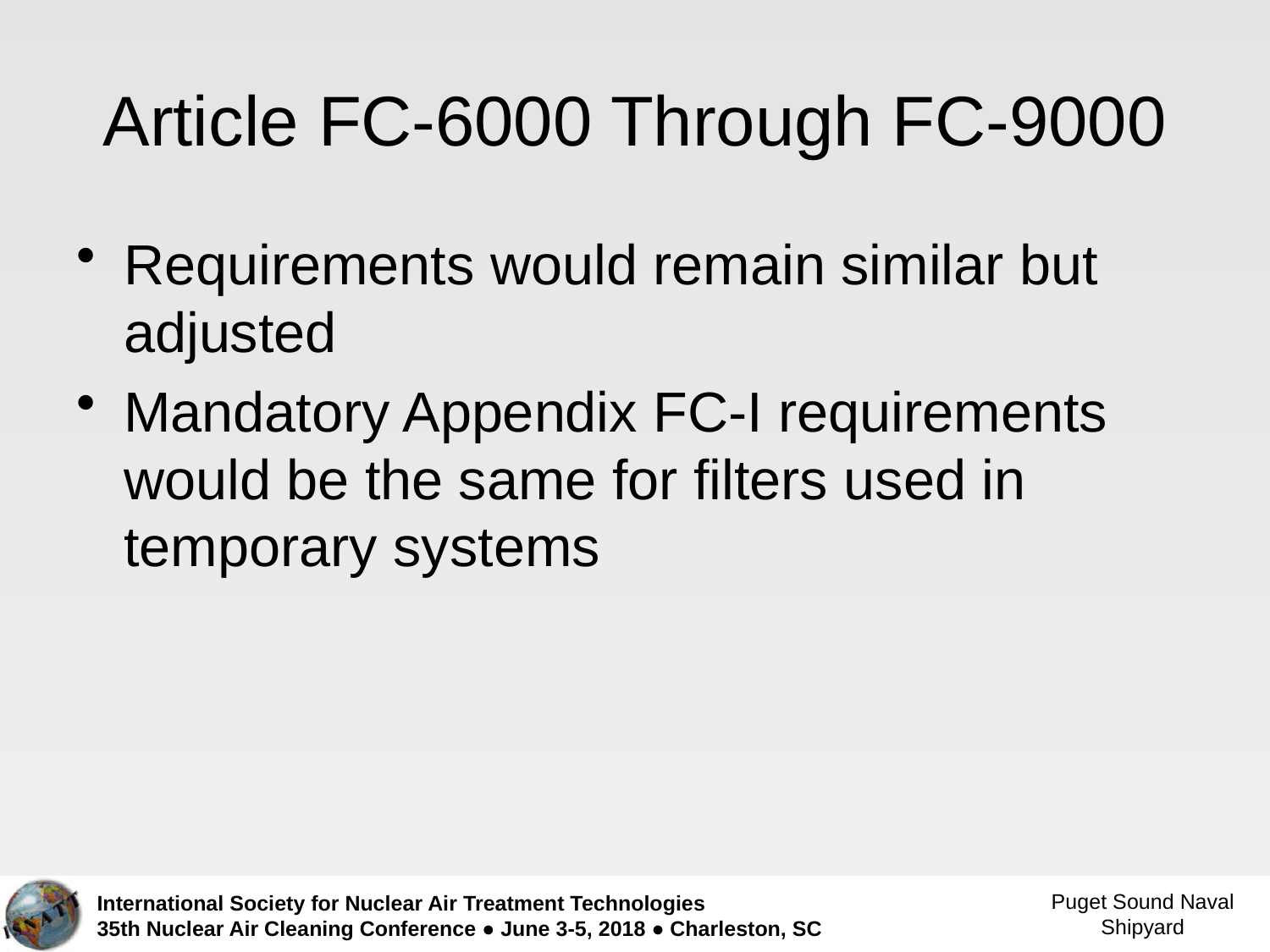

# Article FC-6000 Through FC-9000
Requirements would remain similar but adjusted
Mandatory Appendix FC-I requirements would be the same for filters used in temporary systems